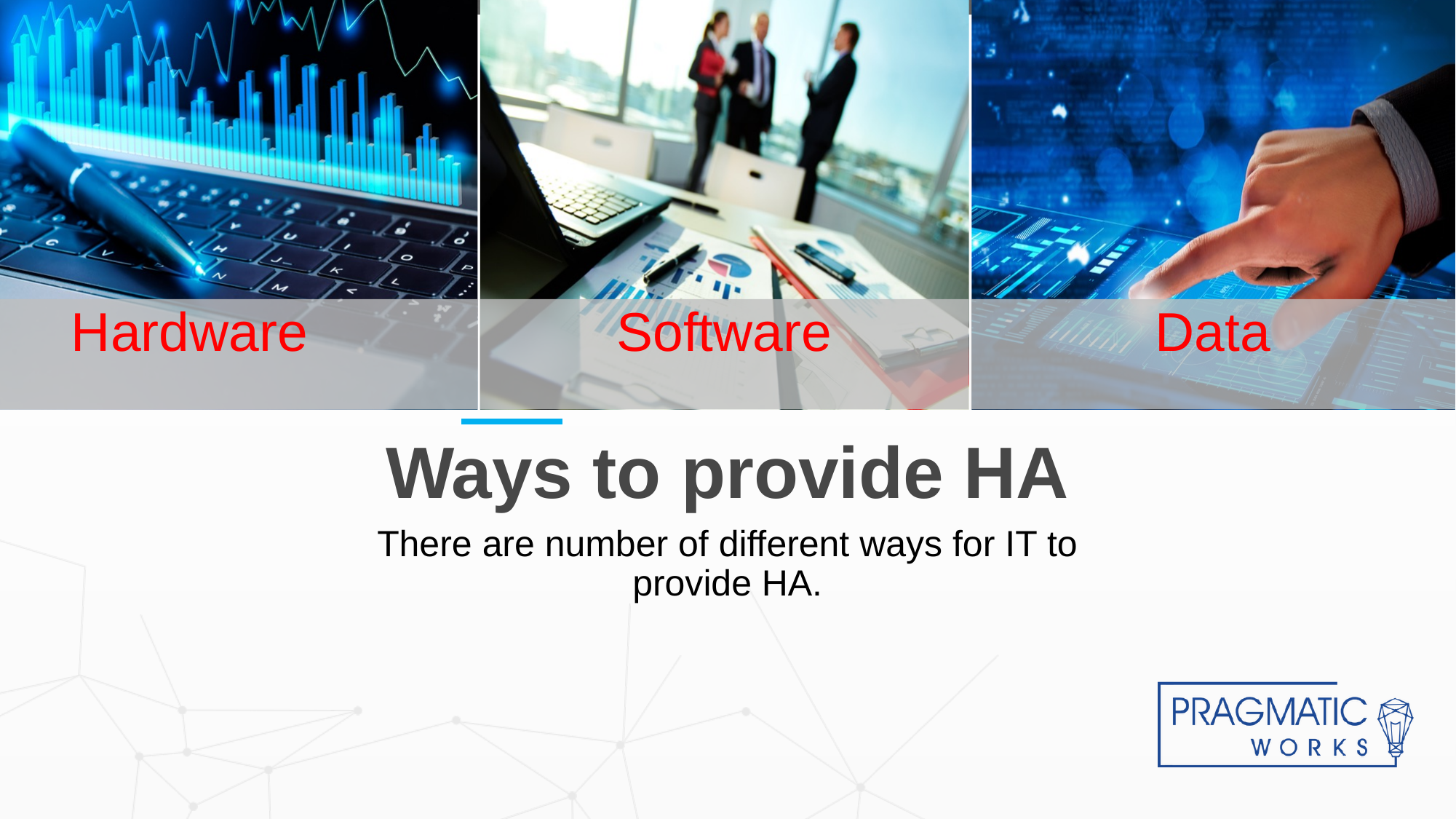

Hardware

Software

Data

# Ways to provide HA

There are number of different ways for IT to provide HA.